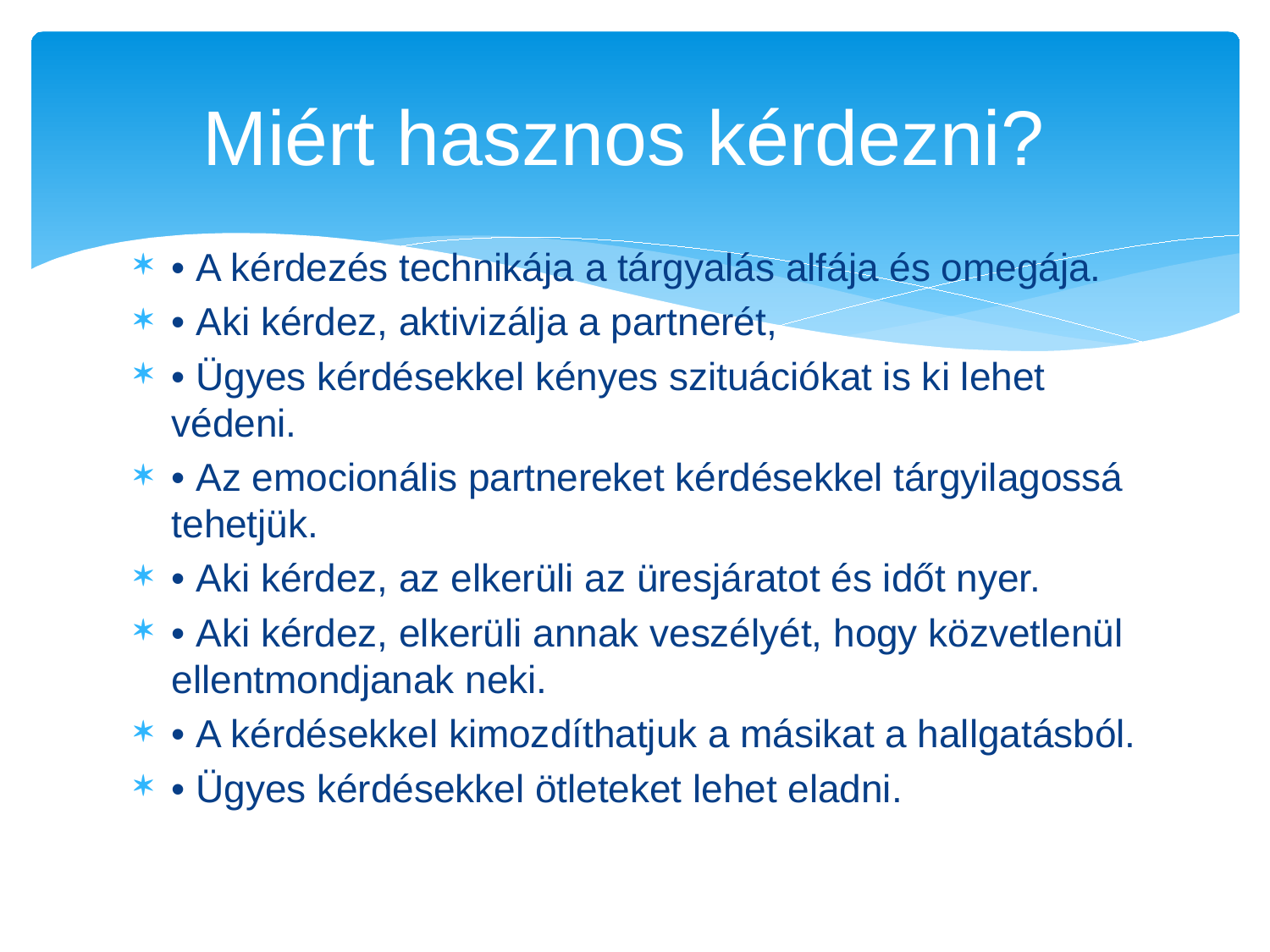

# Miért hasznos kérdezni?
• A kérdezés technikája a tárgyalás alfája és omegája.
• Aki kérdez, aktivizálja a partnerét,
• Ügyes kérdésekkel kényes szituációkat is ki lehet védeni.
• Az emocionális partnereket kérdésekkel tárgyilagossá tehetjük.
• Aki kérdez, az elkerüli az üresjáratot és időt nyer.
• Aki kérdez, elkerüli annak veszélyét, hogy közvetlenül ellentmondjanak neki.
• A kérdésekkel kimozdíthatjuk a másikat a hallgatásból.
• Ügyes kérdésekkel ötleteket lehet eladni.